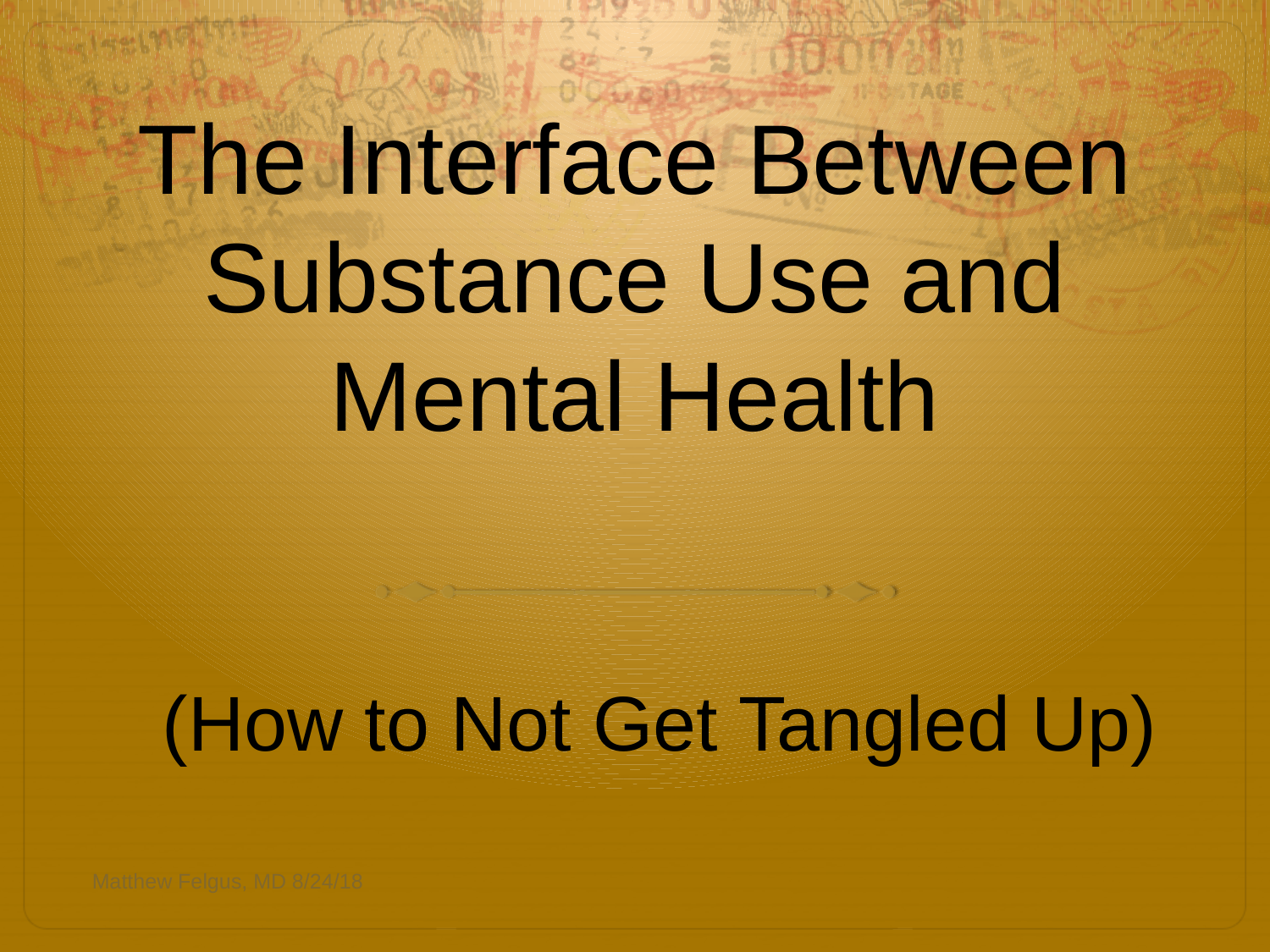

# The Interface Between Substance Use and Mental Health
(How to Not Get Tangled Up)
Matthew Felgus, MD 8/24/18